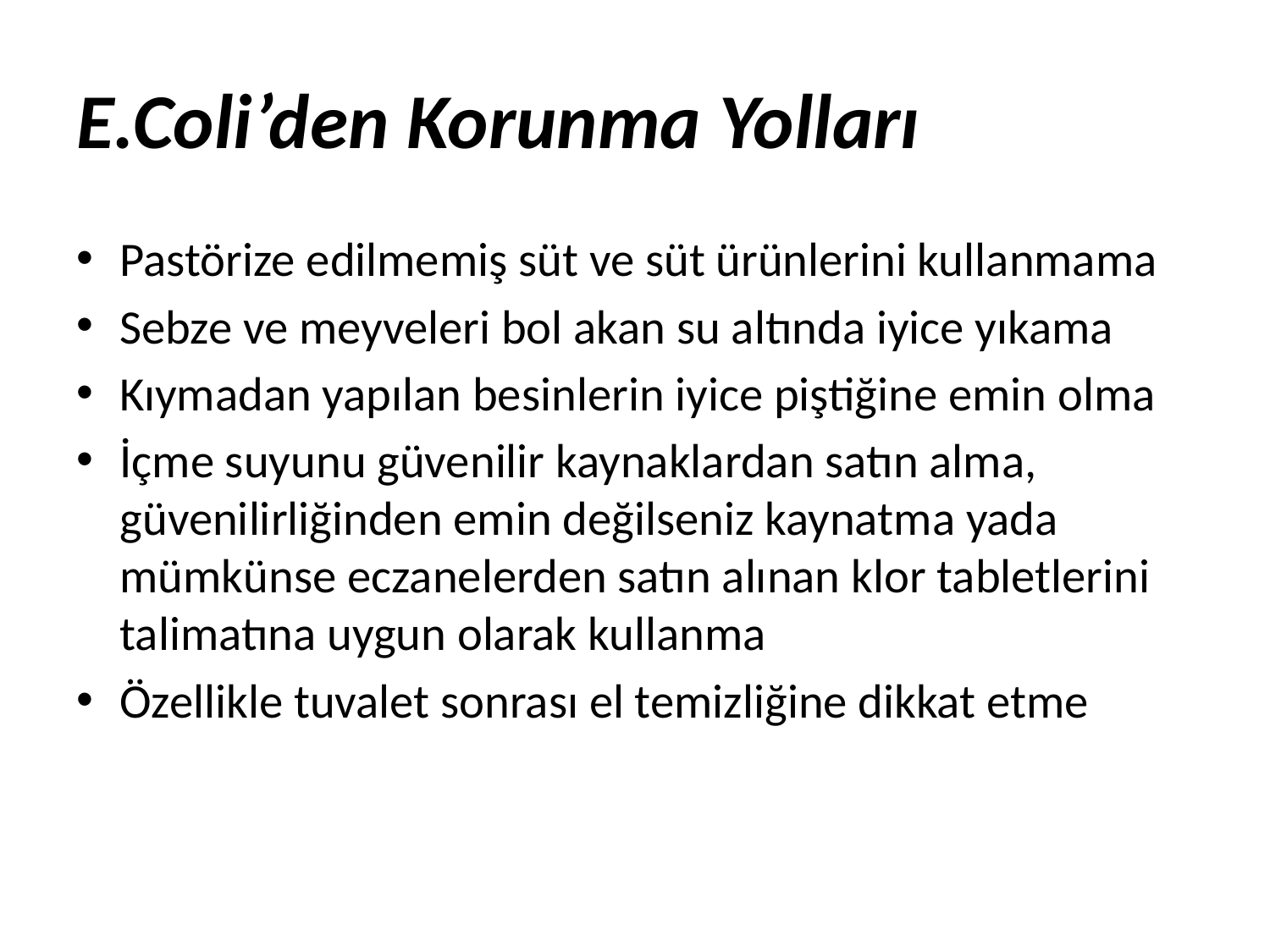

# E.Coli’den Korunma Yolları
Pastörize edilmemiş süt ve süt ürünlerini kullanmama
Sebze ve meyveleri bol akan su altında iyice yıkama
Kıymadan yapılan besinlerin iyice piştiğine emin olma
İçme suyunu güvenilir kaynaklardan satın alma, güvenilirliğinden emin değilseniz kaynatma yada mümkünse eczanelerden satın alınan klor tabletlerini talimatına uygun olarak kullanma
Özellikle tuvalet sonrası el temizliğine dikkat etme